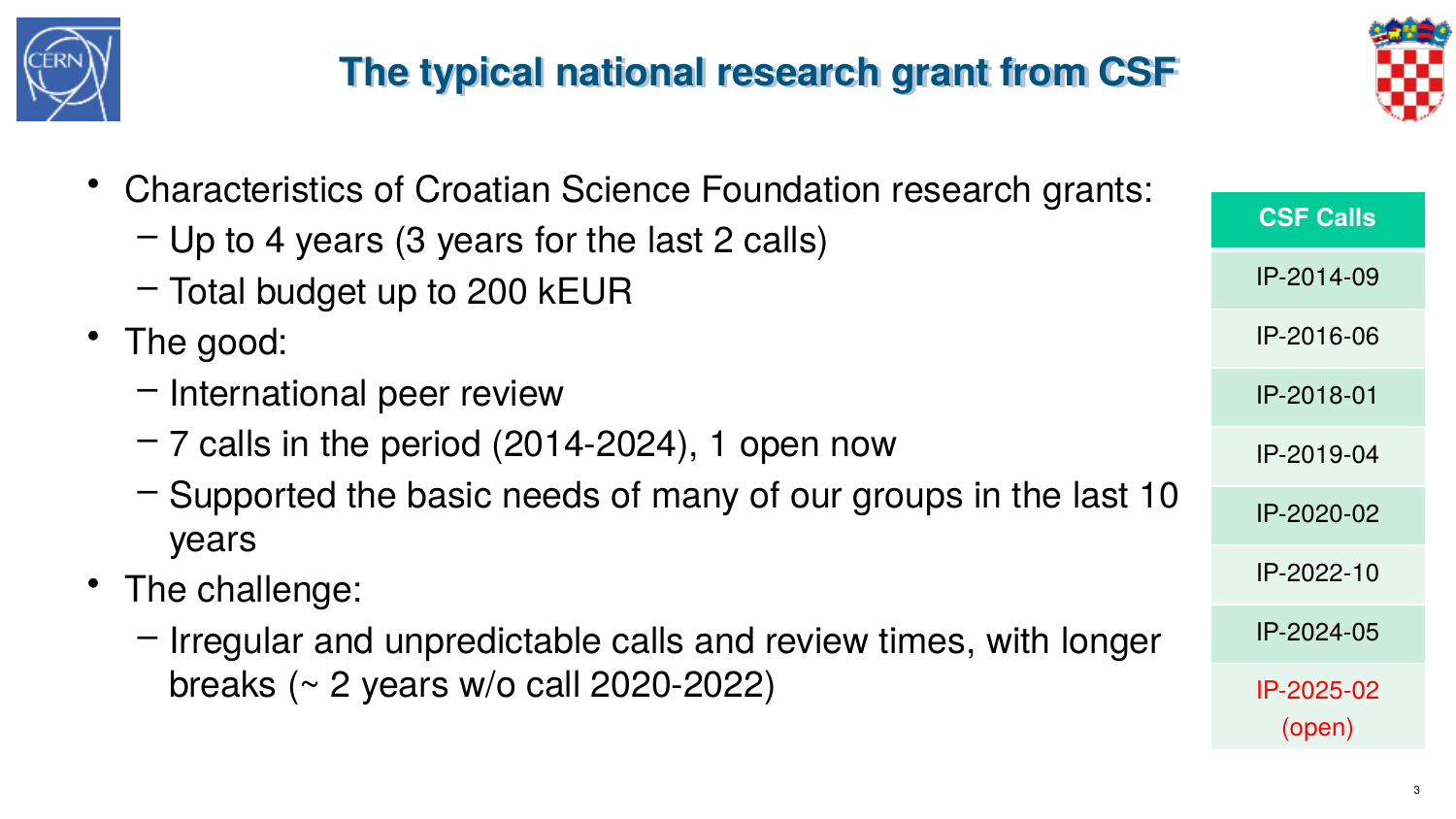

# The typical national research grant from CSF
Characteristics of Croatian Science Foundation research grants:
Up to 4 years (3 years for the last 2 calls)
Total budget up to 200 kEUR
The good:
International peer review
7 calls in the period (2014-2024), 1 open now
Supported the basic needs of many of our groups in the last 10 years
The challenge:
Irregular and unpredictable calls and review times, with longer breaks (~ 2 years w/o call 2020-2022)

| CSF Calls |
| --- |
| IP-2014-09 |
| IP-2016-06 |
| IP-2018-01 |
| IP-2019-04 |
| IP-2020-02 |
| IP-2022-10 |
| IP-2024-05 |
| IP-2025-02 (open) |
3